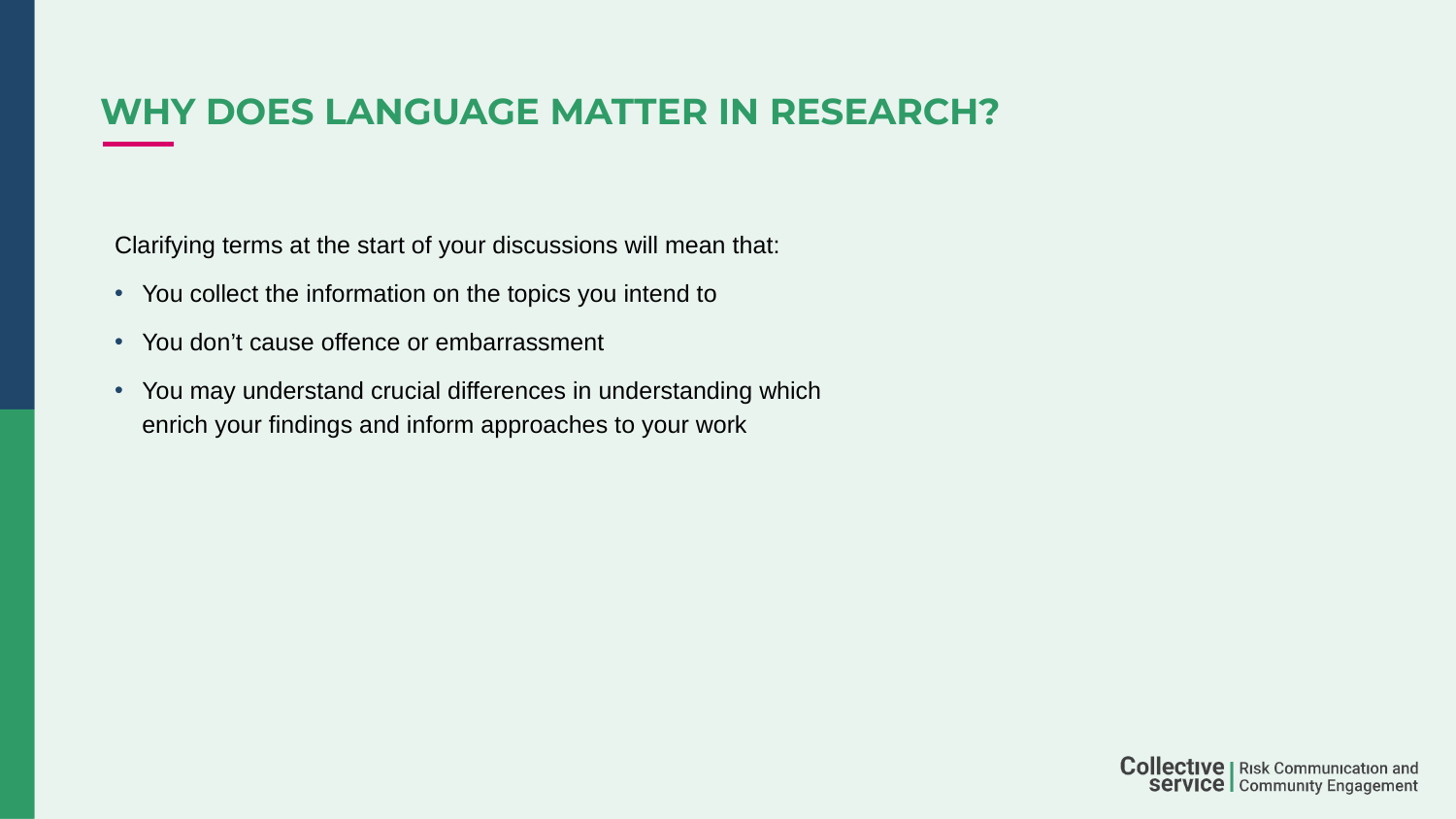

# Why does language matter in research?
Clarifying terms at the start of your discussions will mean that:
You collect the information on the topics you intend to
You don’t cause offence or embarrassment
You may understand crucial differences in understanding which enrich your findings and inform approaches to your work